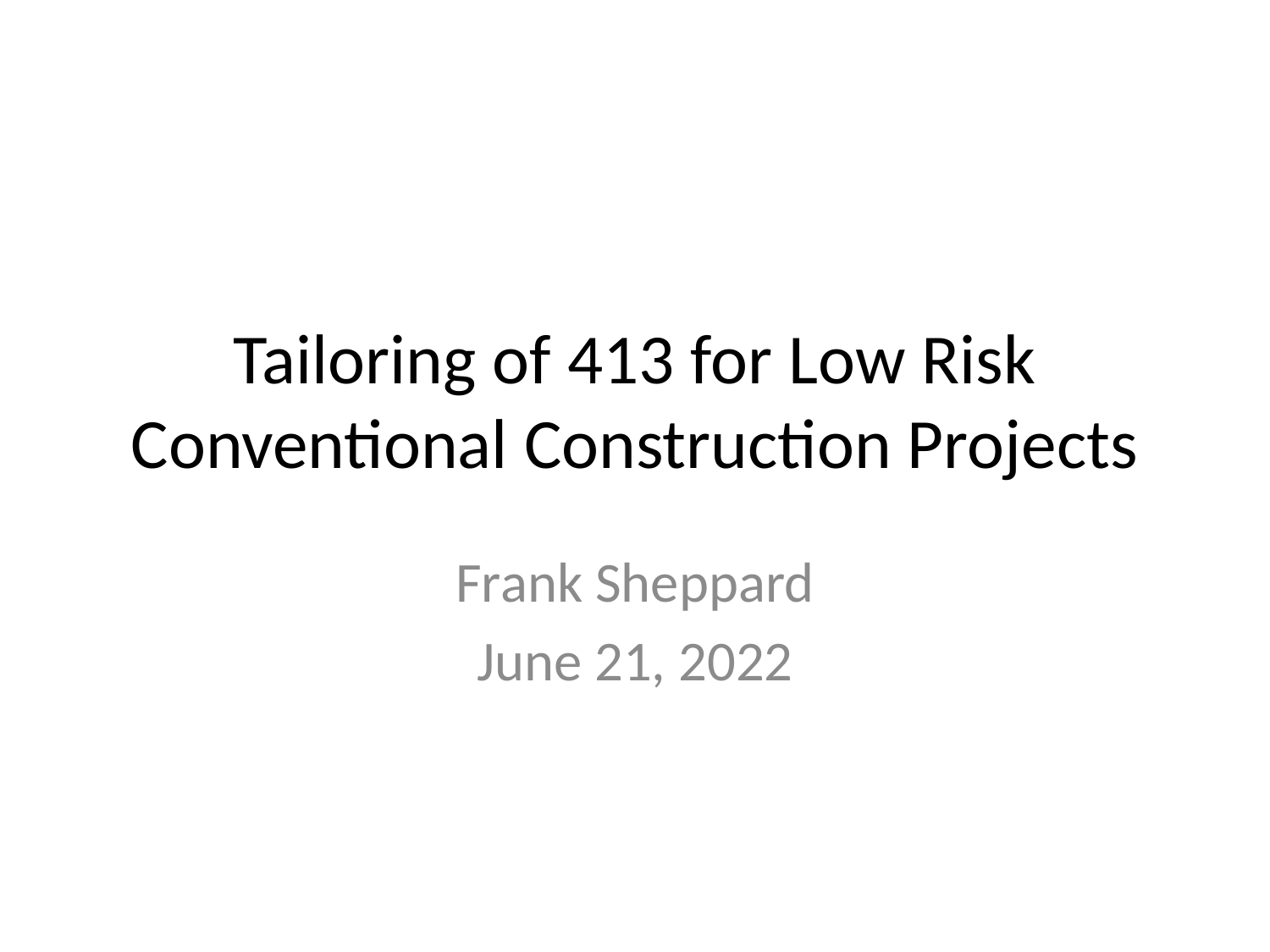

# Tailoring of 413 for Low Risk Conventional Construction Projects
Frank Sheppard
June 21, 2022